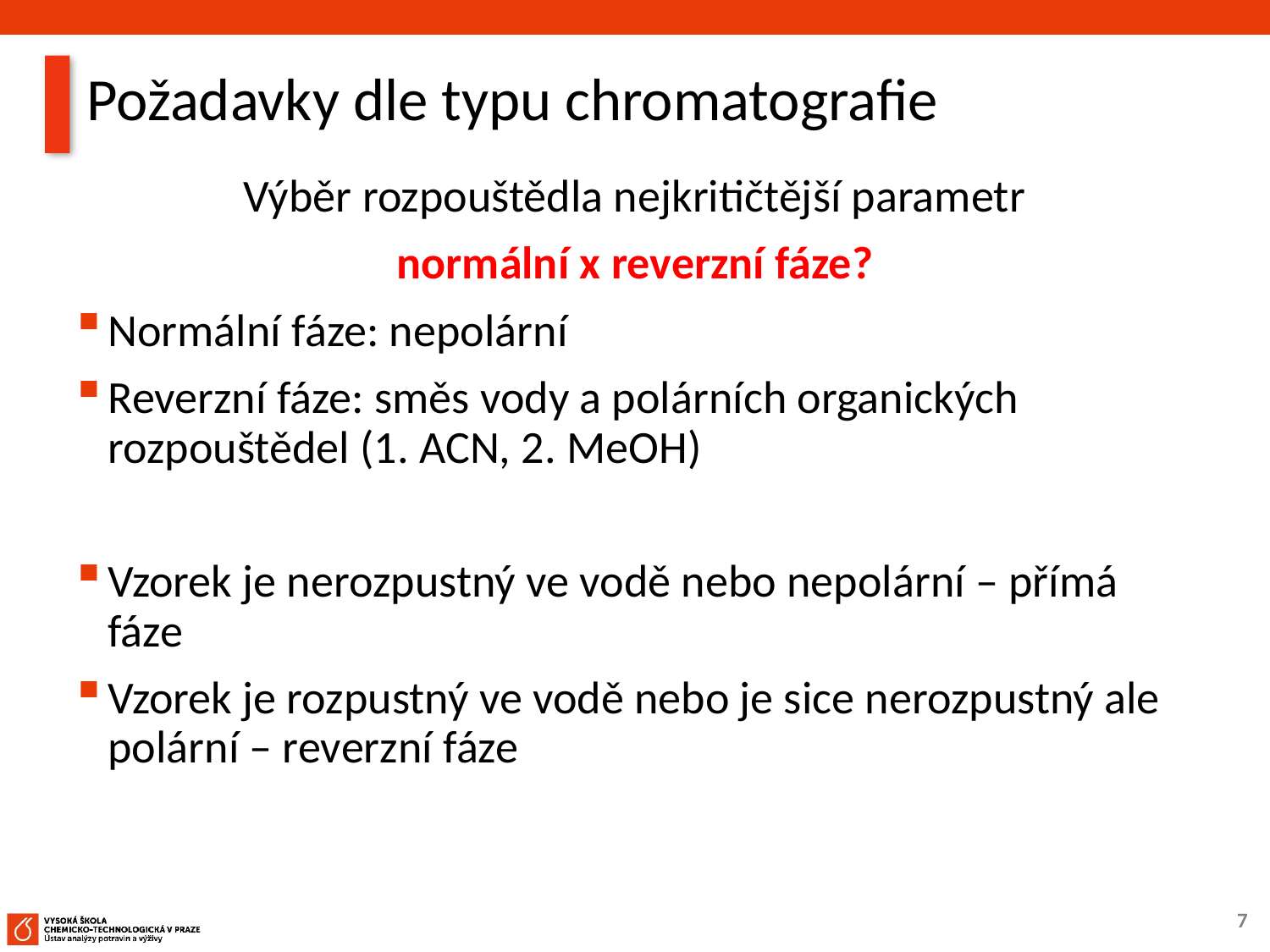

# Požadavky dle typu chromatografie
Výběr rozpouštědla nejkritičtější parametr
normální x reverzní fáze?
Normální fáze: nepolární
Reverzní fáze: směs vody a polárních organických rozpouštědel (1. ACN, 2. MeOH)

Vzorek je nerozpustný ve vodě nebo nepolární – přímá fáze
Vzorek je rozpustný ve vodě nebo je sice nerozpustný ale polární – reverzní fáze